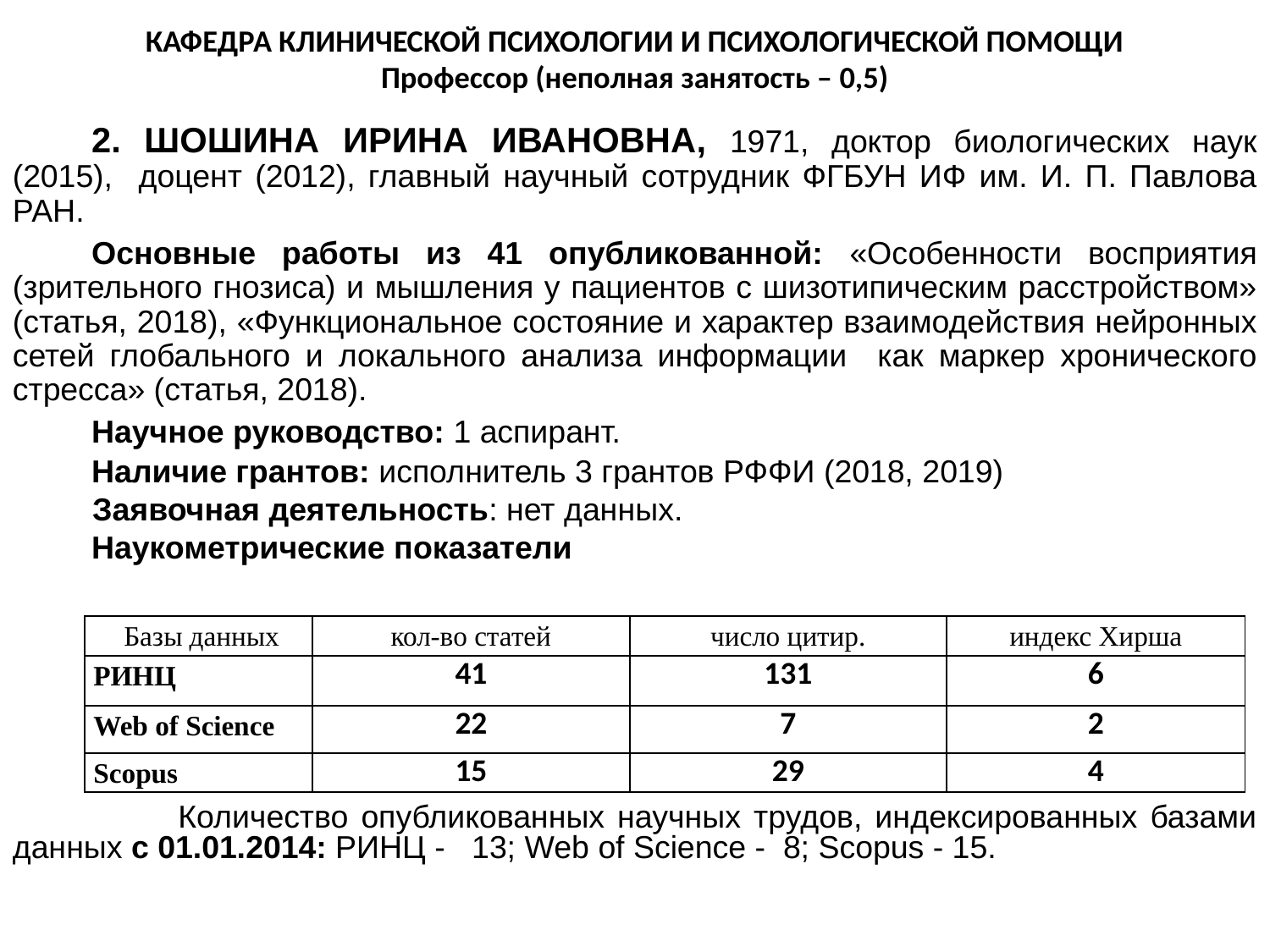

КАФЕДРА КЛИНИЧЕСКОЙ ПСИХОЛОГИИ И ПСИХОЛОГИЧЕСКОЙ ПОМОЩИ
Профессор (неполная занятость – 0,5)
	2. ШОШИНА ИРИНА ИВАНОВНА, 1971, доктор биологических наук (2015),  доцент (2012), главный научный сотрудник ФГБУН ИФ им. И. П. Павлова РАН.
	Основные работы из 41 опубликованной: «Особенности восприятия (зрительного гнозиса) и мышления у пациентов с шизотипическим расстройством» (статья, 2018), «Функциональное состояние и характер взаимодействия нейронных сетей глобального и локального анализа информации  как маркер хронического стресса» (статья, 2018).
	Научное руководство: 1 аспирант.
	Наличие грантов: исполнитель 3 грантов РФФИ (2018, 2019)
         Заявочная деятельность: нет данных.
	Наукометрические показатели

             Количество опубликованных научных трудов, индексированных базами данных с 01.01.2014: РИНЦ -   13; Web of Science -  8; Scopus - 15.

| Базы данных | кол-во статей | число цитир. | индекс Хирша |
| --- | --- | --- | --- |
| РИНЦ | 41 | 131 | 6 |
| Web of Science | 22 | 7 | 2 |
| Scopus | 15 | 29 | 4 |